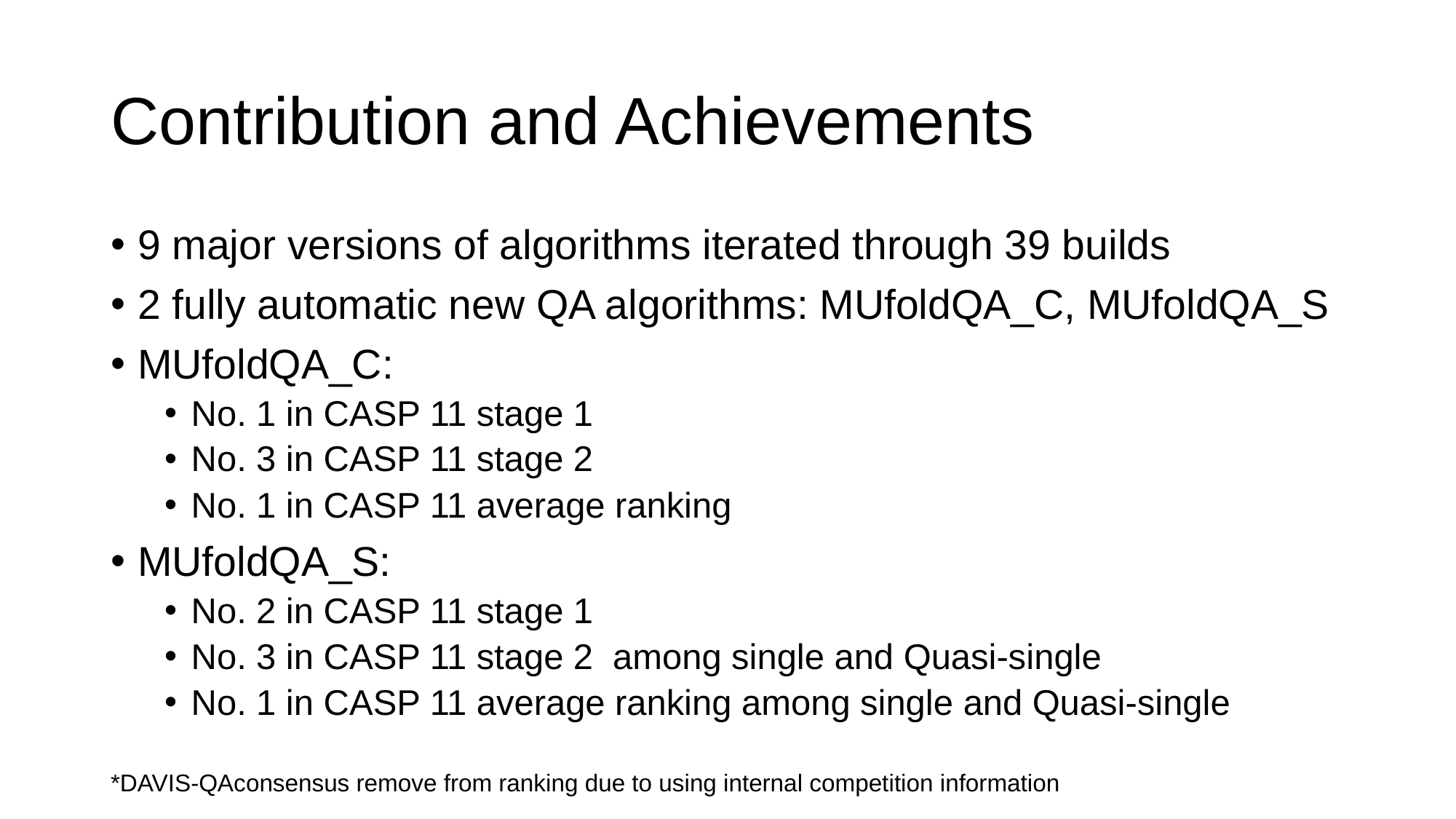

# Contribution and Achievements
9 major versions of algorithms iterated through 39 builds
2 fully automatic new QA algorithms: MUfoldQA_C, MUfoldQA_S
MUfoldQA_C:
No. 1 in CASP 11 stage 1
No. 3 in CASP 11 stage 2
No. 1 in CASP 11 average ranking
MUfoldQA_S:
No. 2 in CASP 11 stage 1
No. 3 in CASP 11 stage 2  among single and Quasi-single
No. 1 in CASP 11 average ranking among single and Quasi-single

*DAVIS-QAconsensus remove from ranking due to using internal competition information